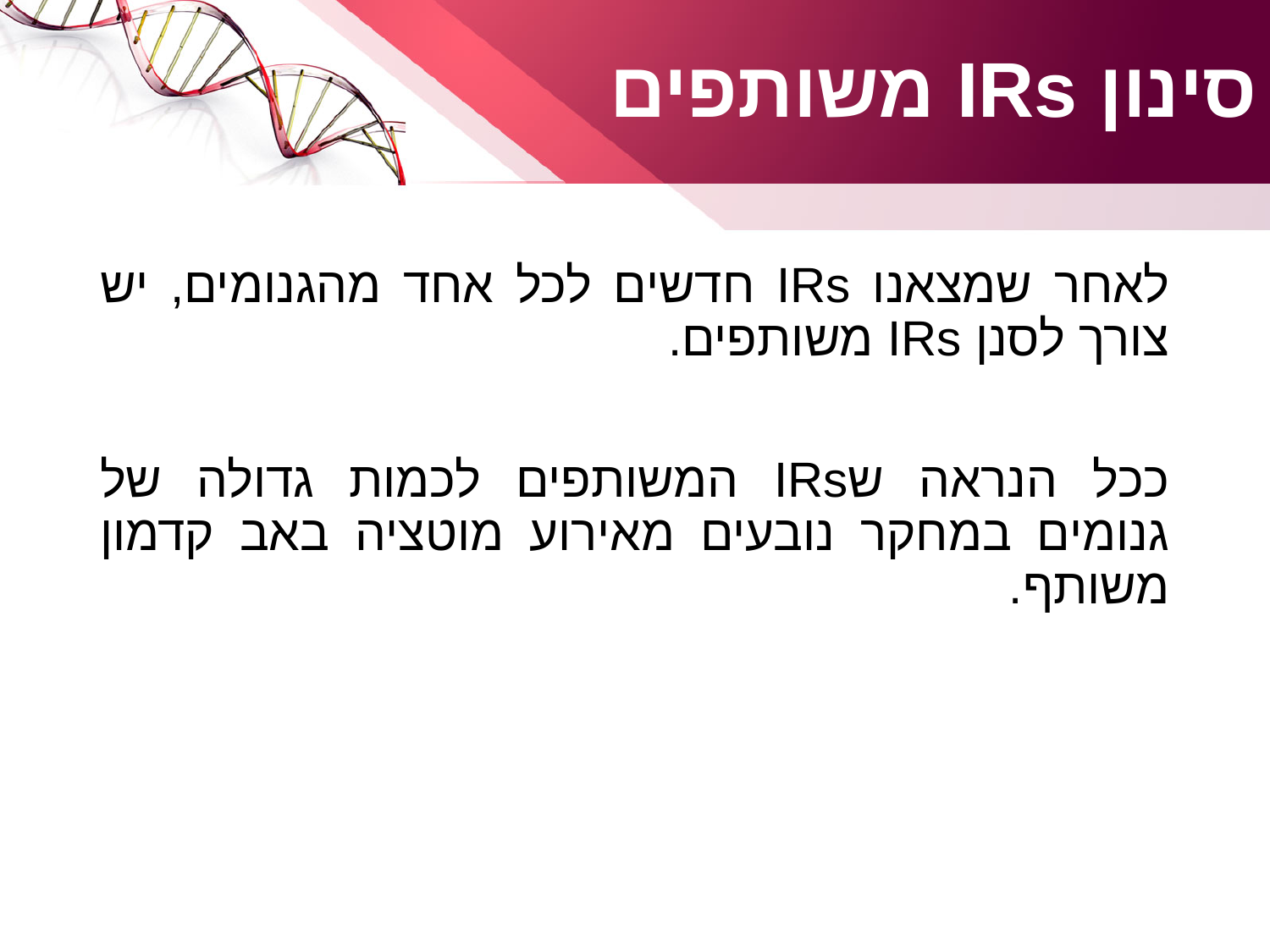

# סינון IRs משותפים
לאחר שמצאנו IRs חדשים לכל אחד מהגנומים, יש צורך לסנן IRs משותפים.

ככל הנראה שIRs המשותפים לכמות גדולה של גנומים במחקר נובעים מאירוע מוטציה באב קדמון משותף.